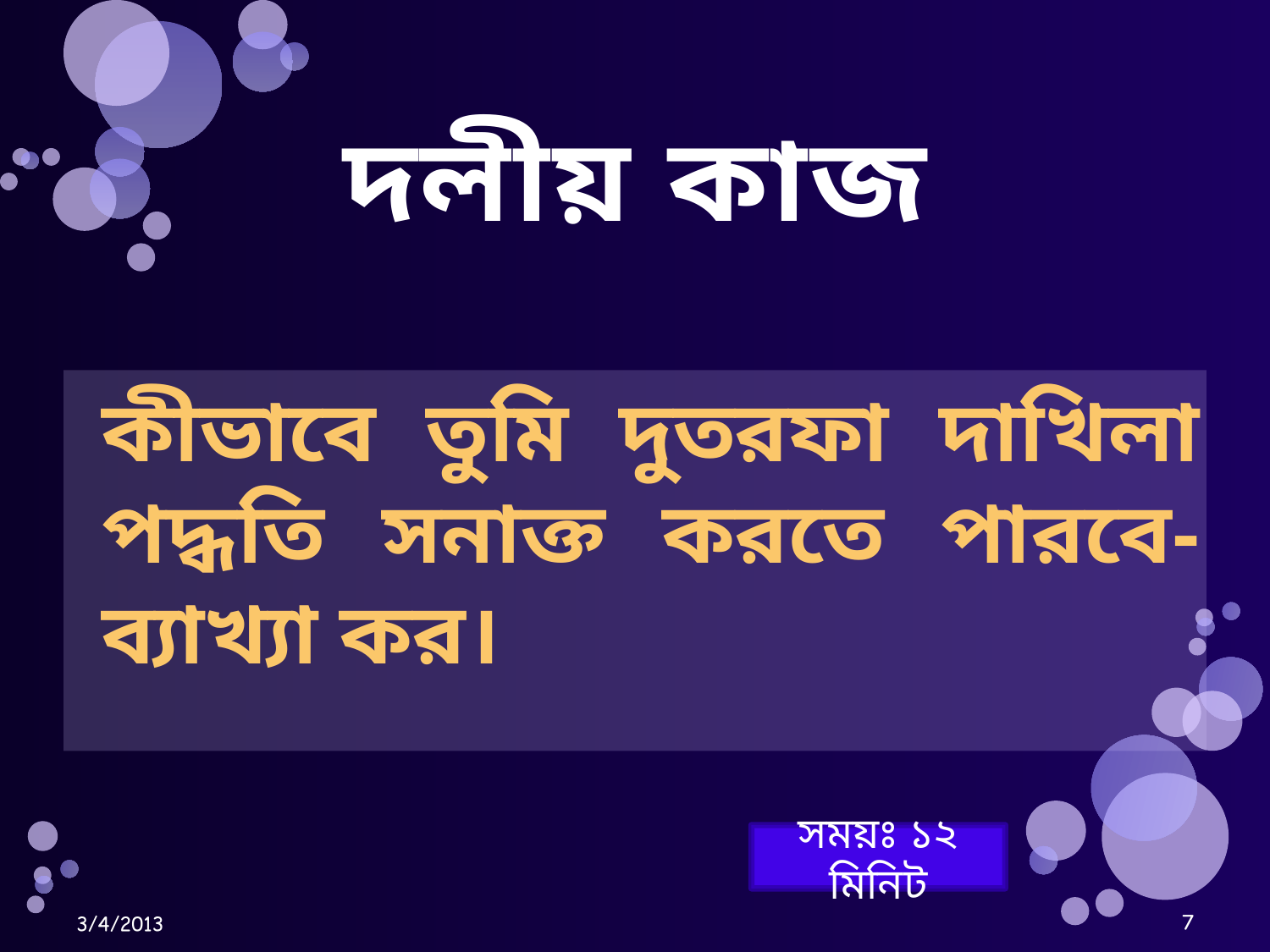

# দলীয় কাজ
	কীভাবে তুমি দুতরফা দাখিলা পদ্ধতি সনাক্ত করতে পারবে- ব্যাখ্যা কর।
সময়ঃ ১২ মিনিট
3/4/2013
7